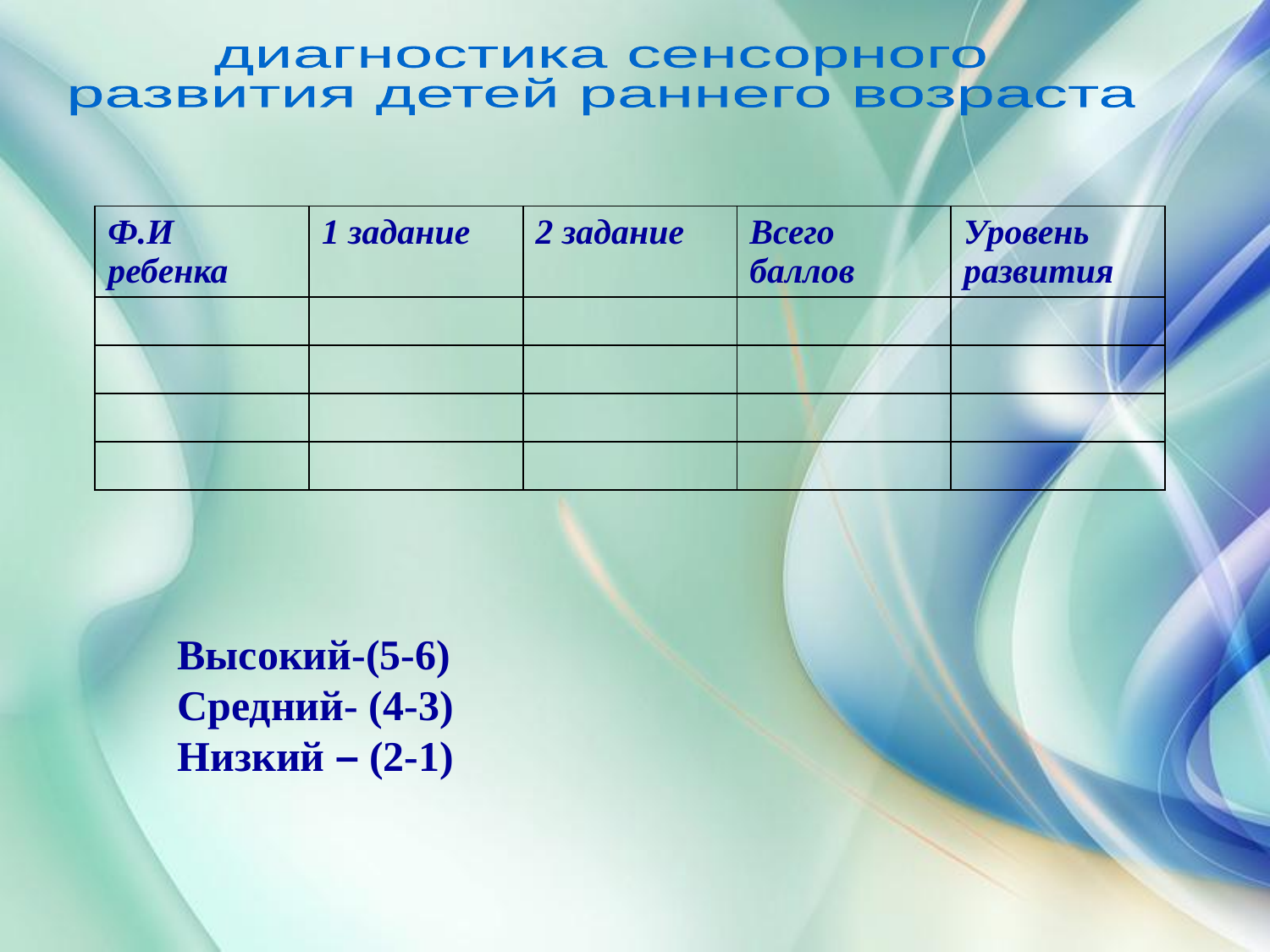

диагностика сенсорного
развития детей раннего возраста
| Ф.И ребенка | 1 задание | 2 задание | Всего баллов | Уровень развития |
| --- | --- | --- | --- | --- |
|  |  |  |  |  |
|  |  |  |  |  |
|  |  |  |  |  |
|  |  |  |  |  |
Высокий-(5-6)
Средний- (4-3)
Низкий – (2-1)